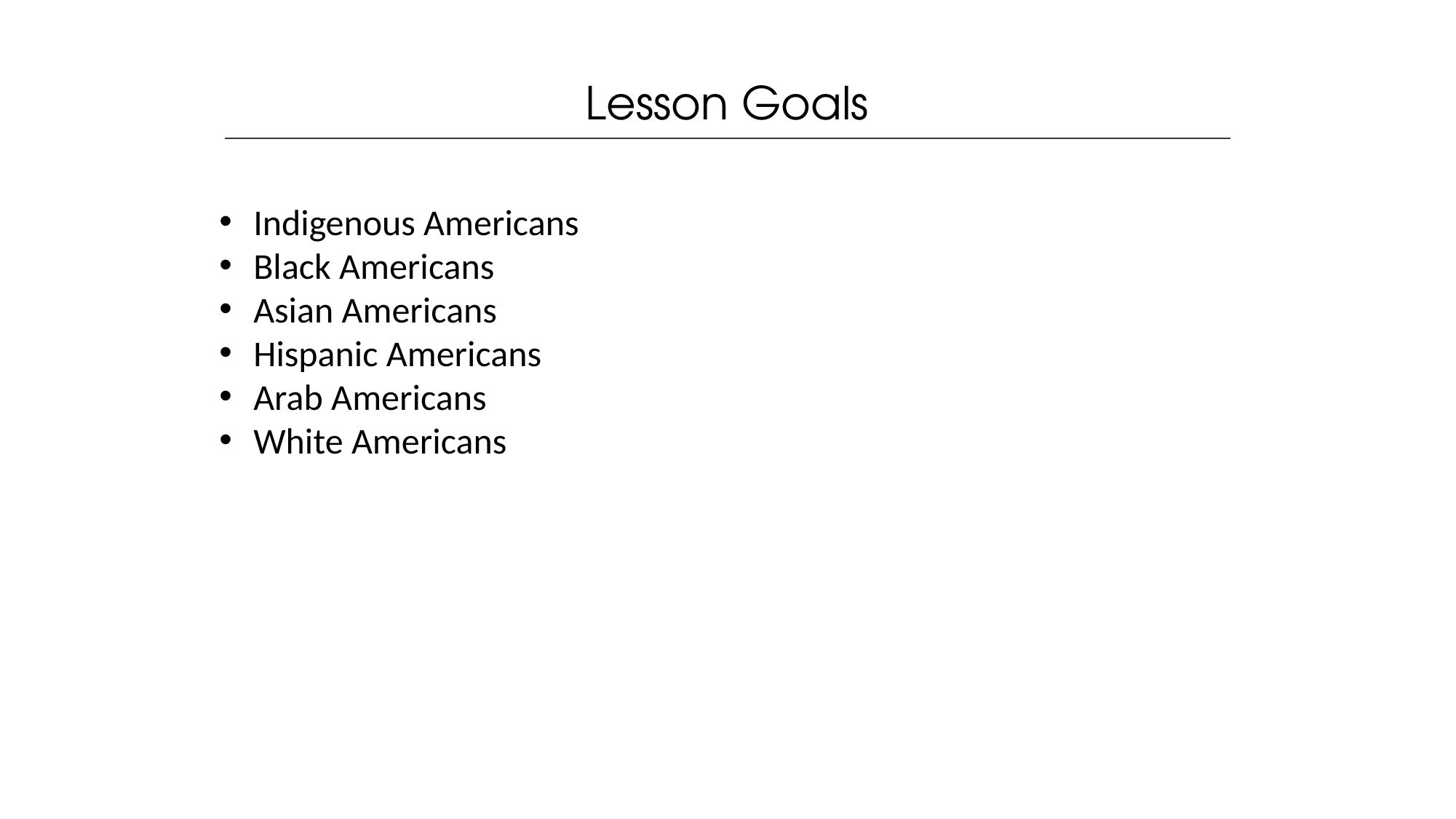

Lesson Goals
HAWKES LEARNING
Indigenous Americans
Black Americans
Asian Americans
Hispanic Americans
Arab Americans
White Americans